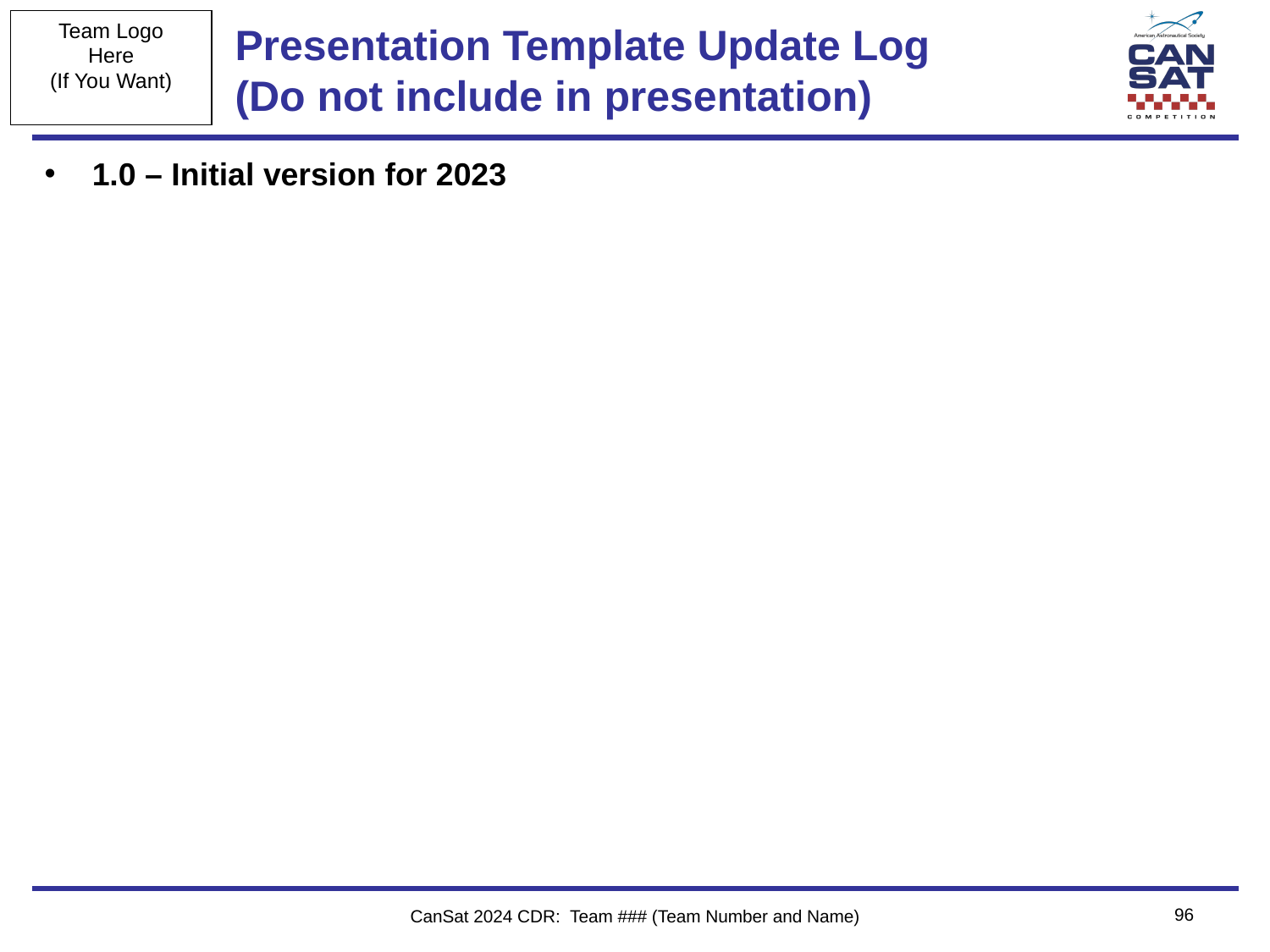

# Presentation Template Update Log (Do not include in presentation)
1.0 – Initial version for 2023

96
CanSat 2024 CDR:  Team ### (Team Number and Name)